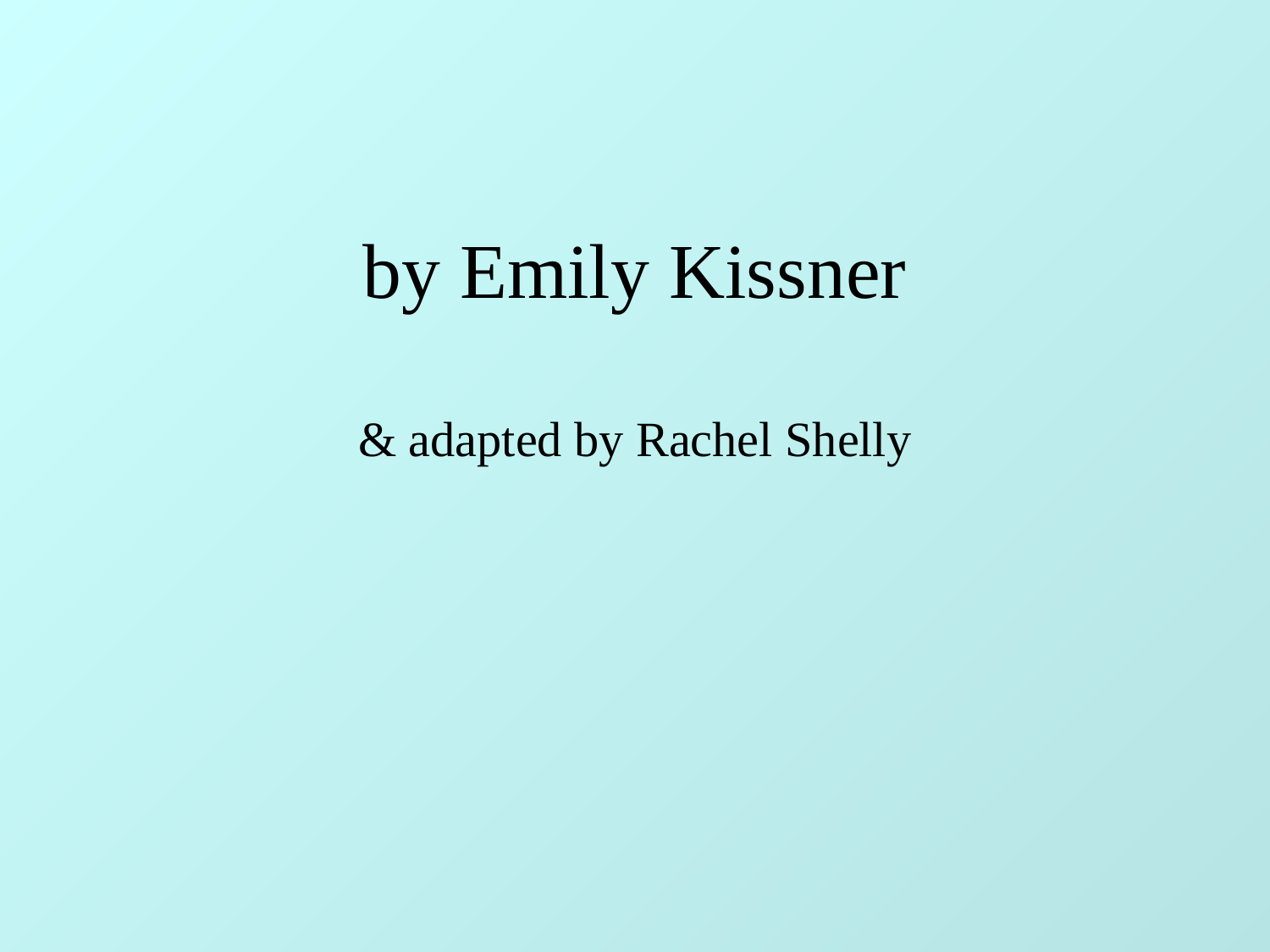

# by Emily Kissner & adapted by Rachel Shelly